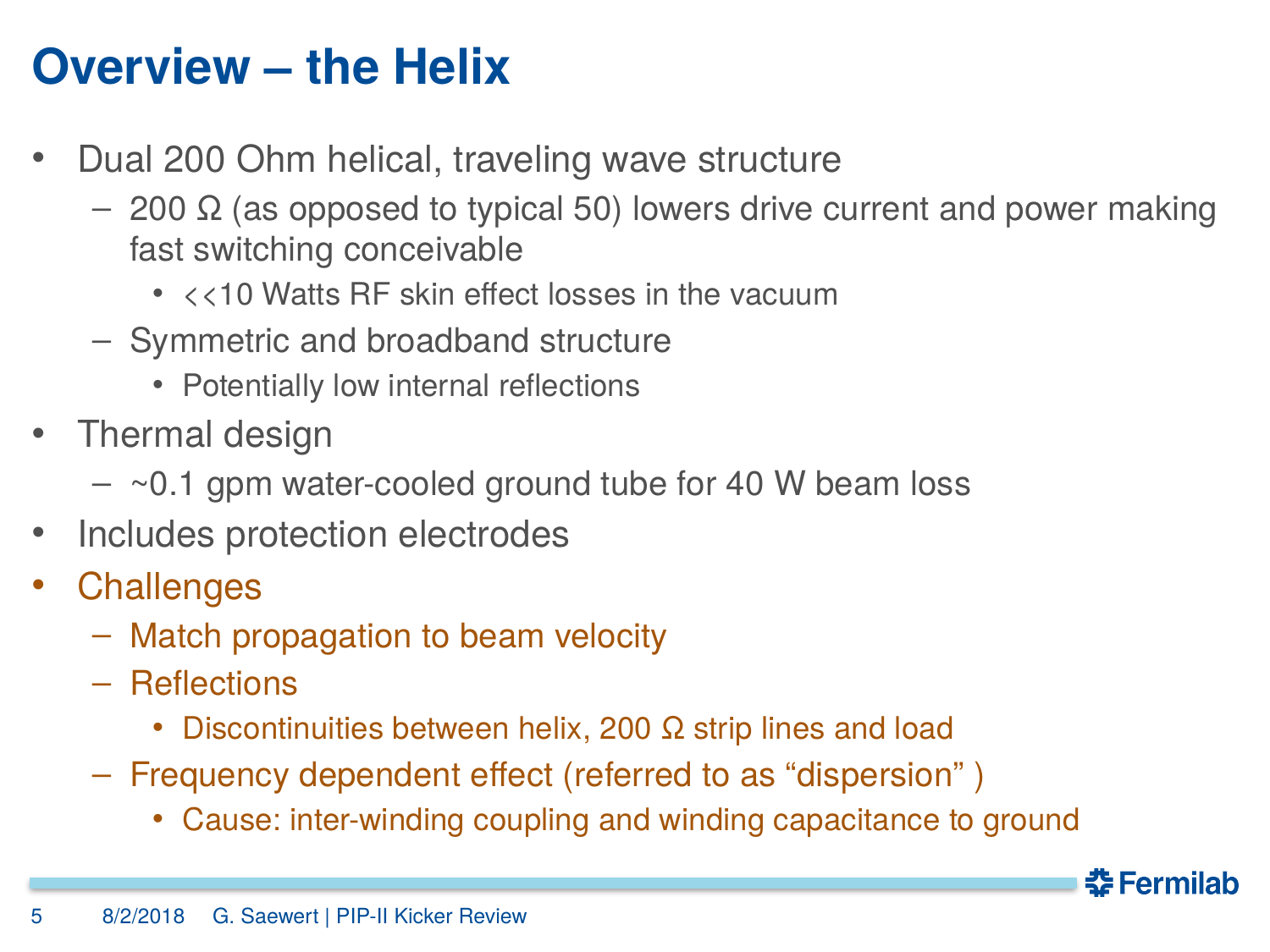

# Overview – the Helix
Dual 200 Ohm helical, traveling wave structure
200 Ω (as opposed to typical 50) lowers drive current and power making fast switching conceivable
<<10 Watts RF skin effect losses in the vacuum
Symmetric and broadband structure
Potentially low internal reflections
Thermal design
~0.1 gpm water-cooled ground tube for 40 W beam loss
Includes protection electrodes
Challenges
Match propagation to beam velocity
Reflections
Discontinuities between helix, 200 Ω strip lines and load
Frequency dependent effect (referred to as “dispersion” )
Cause: inter-winding coupling and winding capacitance to ground

5
8/2/2018
G. Saewert | PIP-II Kicker Review